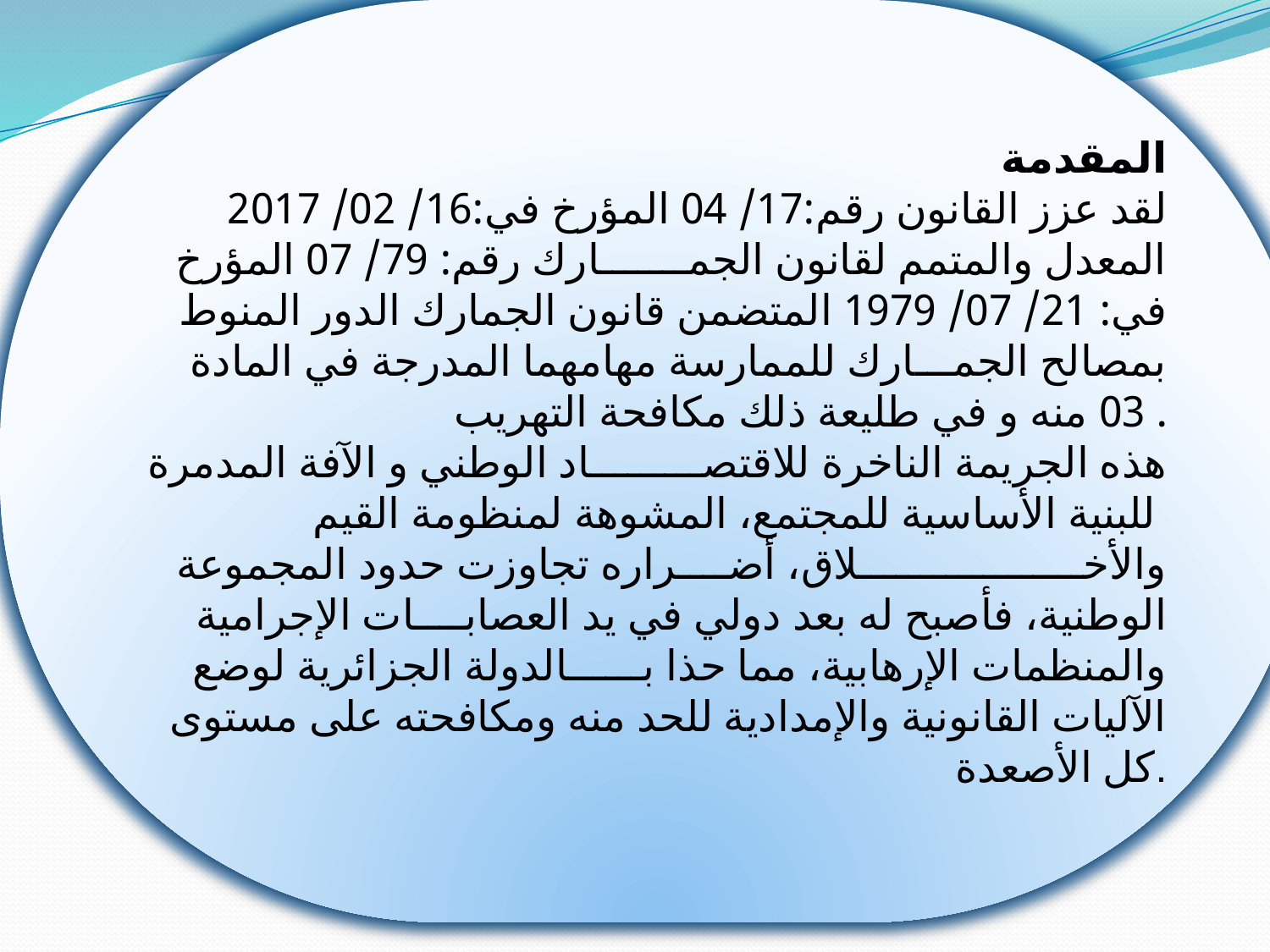

المقدمة
لقد عزز القانون رقم:17/ 04 المؤرخ في:16/ 02/ 2017 المعدل والمتمم لقانون الجمـــــــارك رقم: 79/ 07 المؤرخ في: 21/ 07/ 1979 المتضمن قانون الجمارك الدور المنوط بمصالح الجمـــارك للممارسة مهامهما المدرجة في المادة 03 منه و في طليعة ذلك مكافحة التهريب .
هذه الجريمة الناخرة للاقتصـــــــــاد الوطني و الآفة المدمرة  للبنية الأساسية للمجتمع، المشوهة لمنظومة القيم والأخــــــــــــــــــلاق، أضــــراره تجاوزت حدود المجموعة الوطنية، فأصبح له بعد دولي في يد العصابــــات الإجرامية والمنظمات الإرهابية، مما حذا بــــــالدولة الجزائرية لوضع الآليات القانونية والإمدادية للحد منه ومكافحته على مستوى كل الأصعدة.